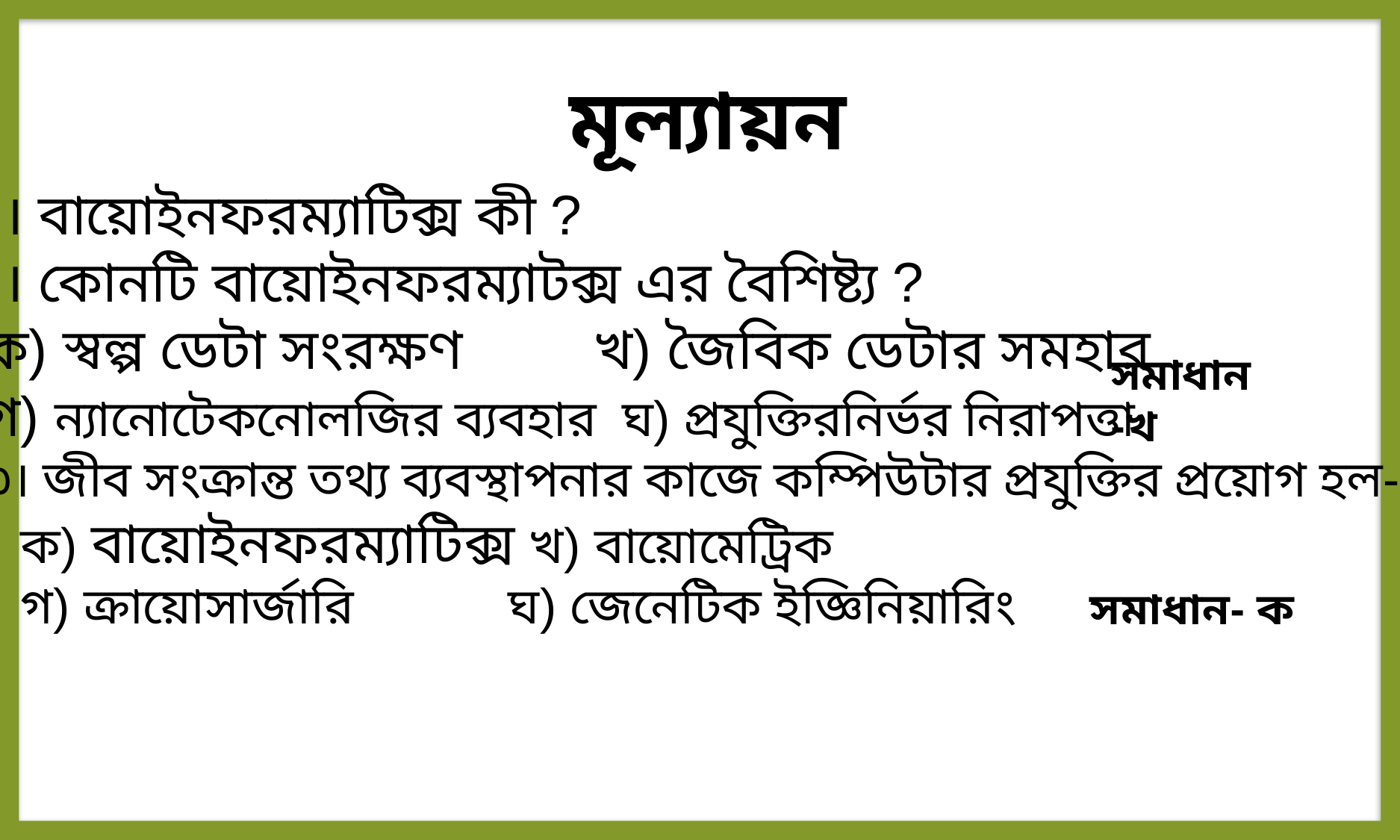

মূল্যায়ন
১। বায়োইনফরম্যাটিক্স কী ?
২। কোনটি বায়োইনফরম্যাটক্স এর বৈশিষ্ট্য ?
 ক) স্বল্প ডেটা সংরক্ষণ         খ) জৈবিক ডেটার সমহার
 গ) ন্যানোটেকনোলজির ব্যবহার  ঘ) প্রযুক্তিরনির্ভর নিরাপত্তা
 ৩। জীব সংক্রান্ত তথ্য ব্যবস্থাপনার কাজে কম্পিউটার প্রযুক্তির প্রয়োগ হল-
    ক) বায়োইনফরম্যাটিক্স খ) বায়োমেট্রিক
    গ) ক্রায়োসার্জারি            ঘ) জেনেটিক ইজ্ঞিনিয়ারিং
সমাধান-খ
সমাধান- ক